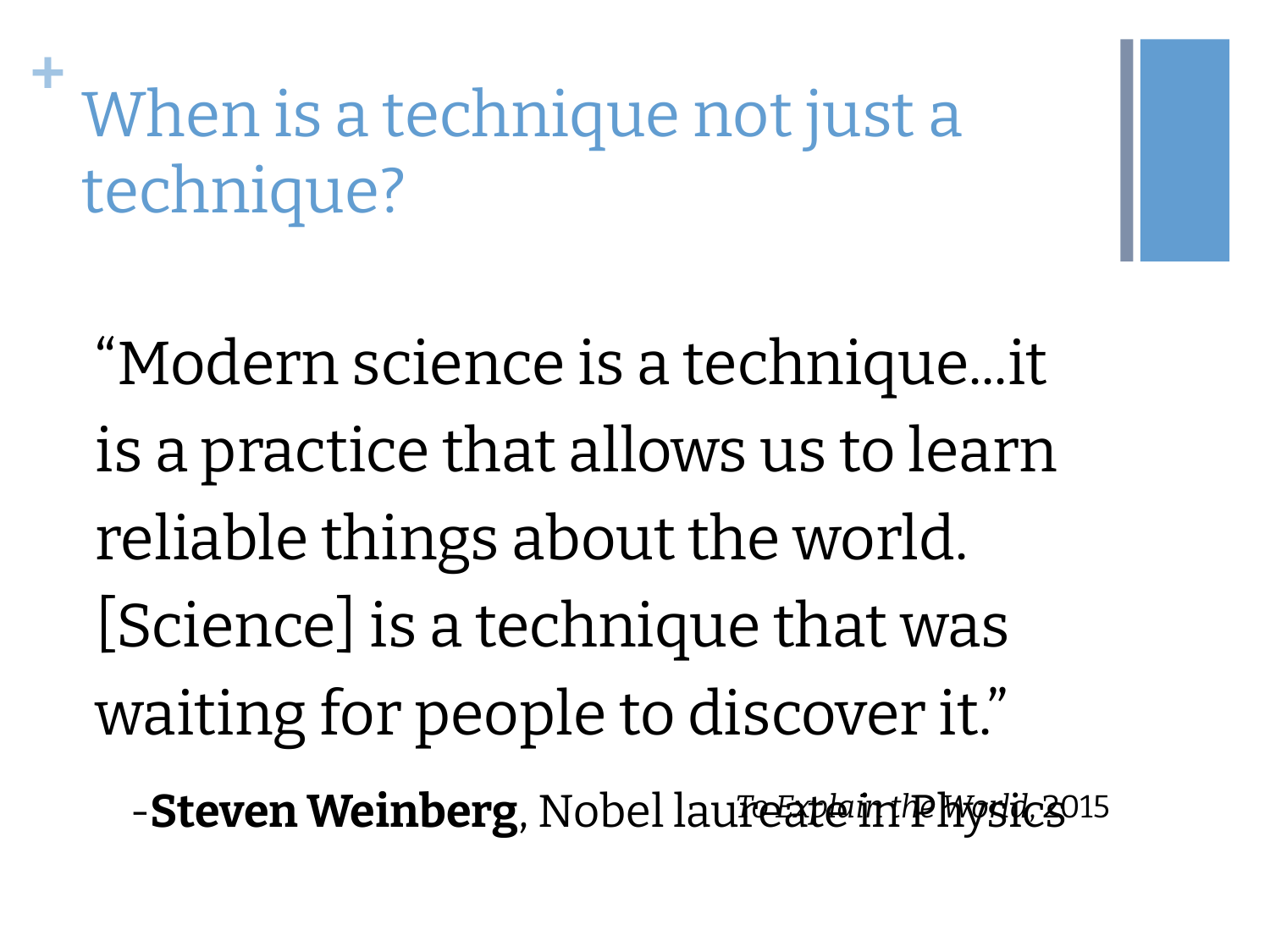

# When is a technique not just a technique?
“Modern science is a technique...it is a practice that allows us to learn reliable things about the world. [Science] is a technique that was waiting for people to discover it.”

	-Steven Weinberg, Nobel laureate in Physics
To Explain the World, 2015